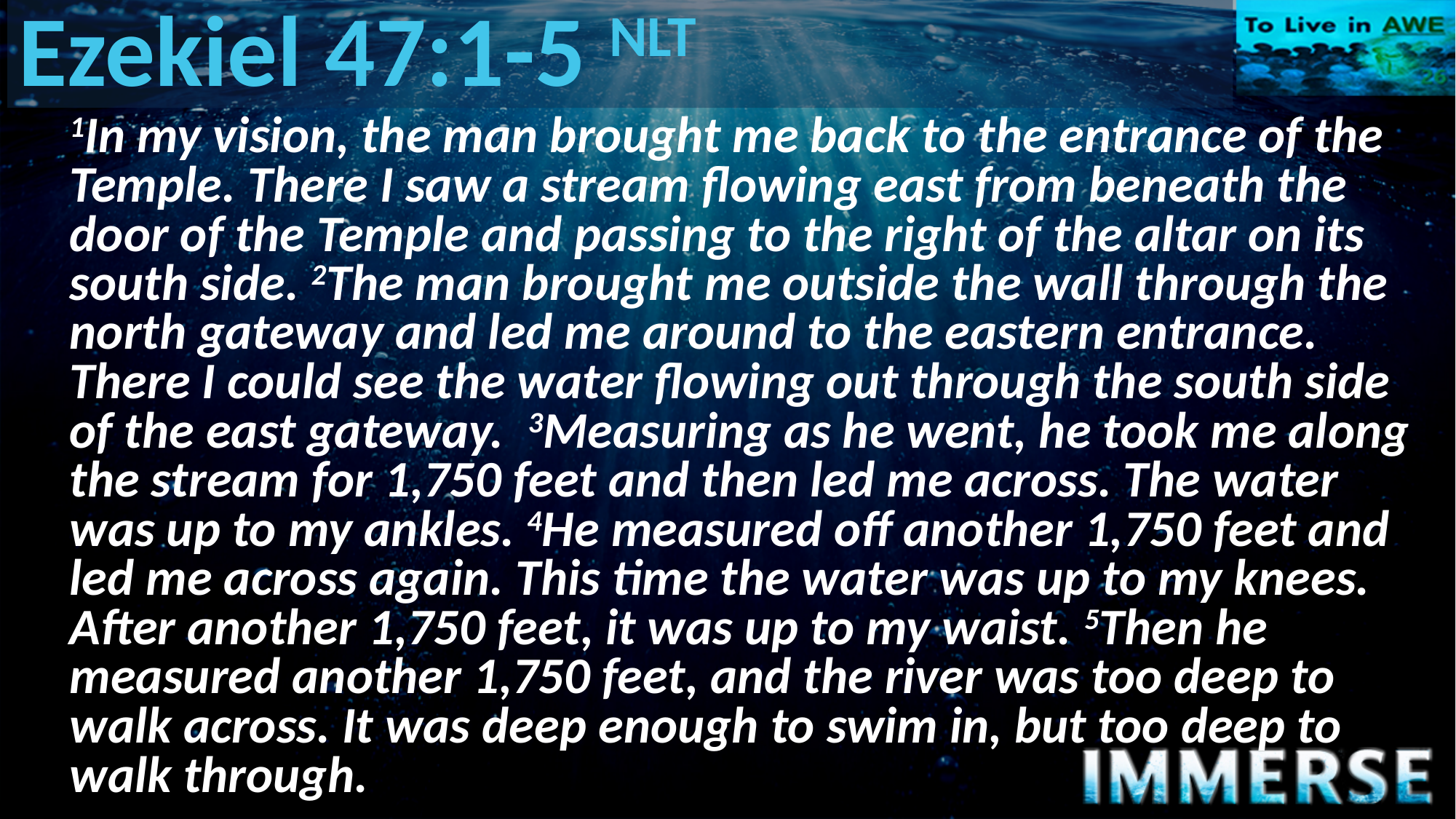

# Ezekiel 47:1-5 NLT
1In my vision, the man brought me back to the entrance of the Temple. There I saw a stream flowing east from beneath the door of the Temple and passing to the right of the altar on its south side. 2The man brought me outside the wall through the north gateway and led me around to the eastern entrance. There I could see the water flowing out through the south side of the east gateway.  3Measuring as he went, he took me along the stream for 1,750 feet and then led me across. The water was up to my ankles. 4He measured off another 1,750 feet and led me across again. This time the water was up to my knees. After another 1,750 feet, it was up to my waist. 5Then he measured another 1,750 feet, and the river was too deep to walk across. It was deep enough to swim in, but too deep to walk through.